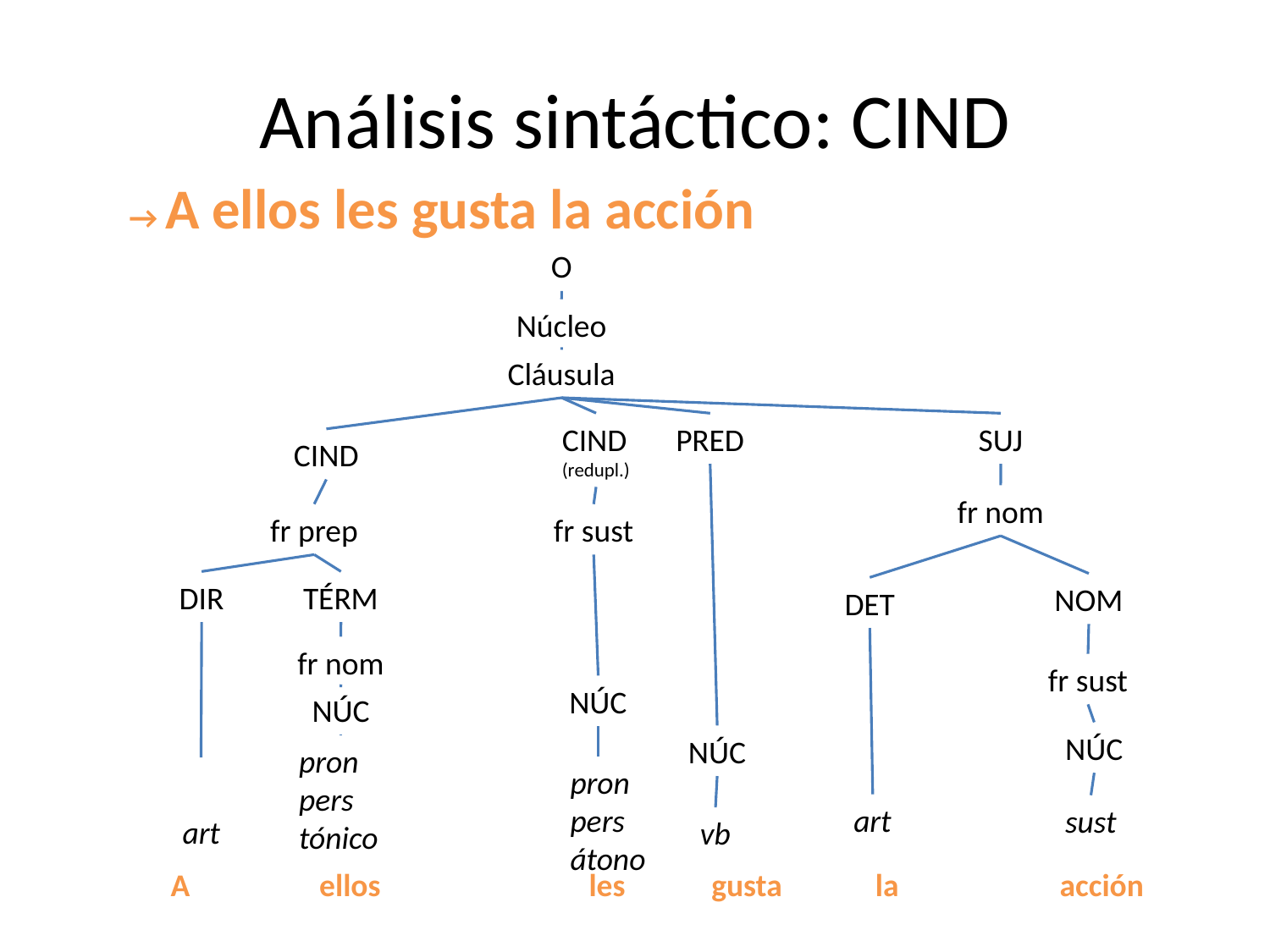

# Análisis sintáctico: CIND
→ A ellos les gusta la acción
O
Núcleo
Cláusula
CIND
(redupl.)
PRED
SUJ
CIND
fr nom
fr prep
fr sust
DIR
TÉRM
NOM
DET
fr nom
fr sust
NÚC
NÚC
NÚC
NÚC
pron pers tónico
pron
pers átono
art
sust
art
vb
A 	   ellos                             les            gusta             la 		acción